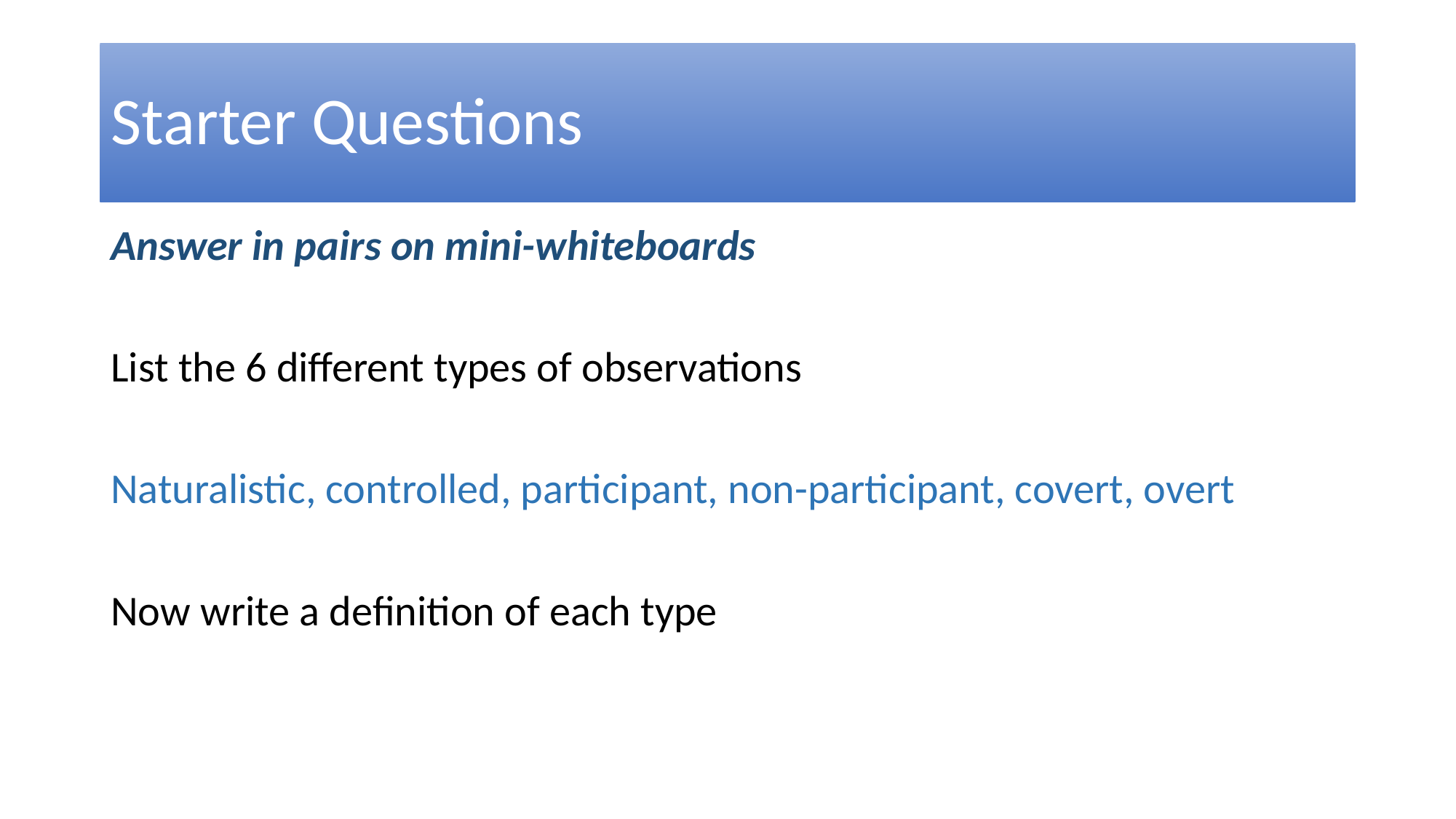

# Starter Questions
Answer in pairs on mini-whiteboards

List the 6 different types of observations

Naturalistic, controlled, participant, non-participant, covert, overt

Now write a definition of each type